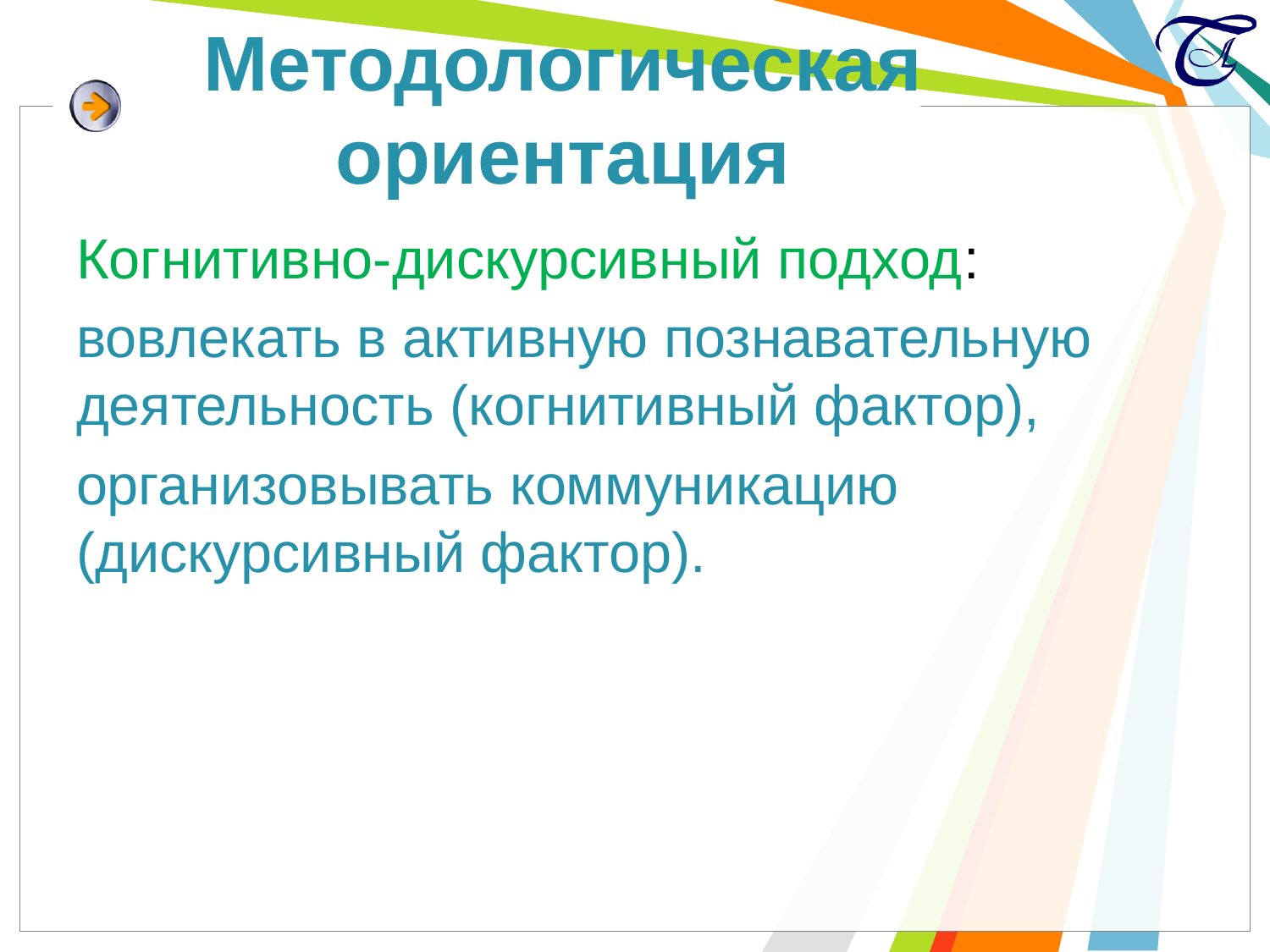

# Методологическая ориентация
Когнитивно-дискурсивный подход:
вовлекать в активную познавательную деятельность (когнитивный фактор),
организовывать коммуникацию (дискурсивный фактор).